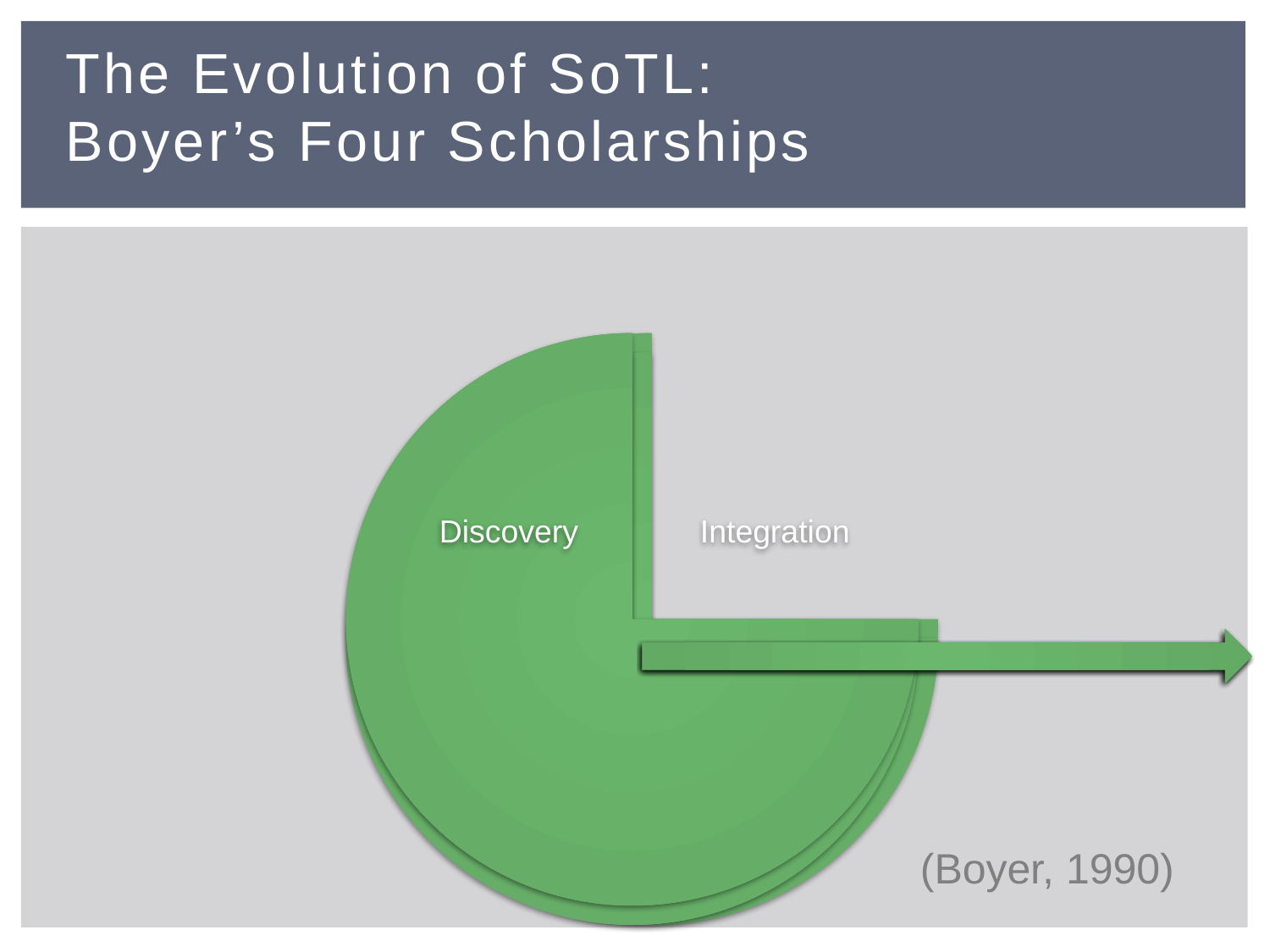

# The Evolution of SoTL: Boyer’s Four Scholarships
Integration
Application
Discovery
Teaching
(Boyer, 1990)